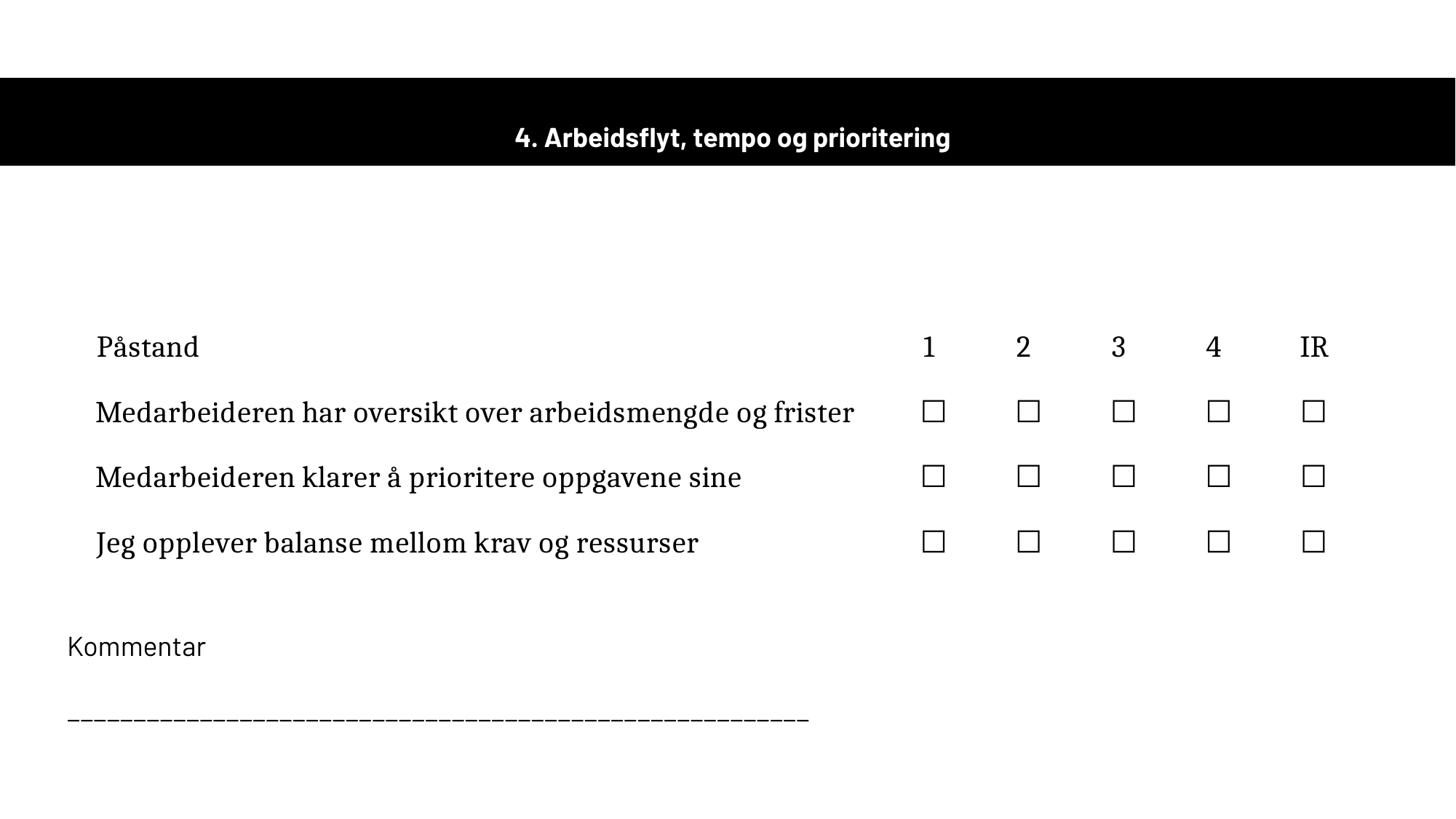

4. Arbeidsflyt, tempo og prioritering

| Påstand | 1 | 2 | 3 | 4 | IR |
| --- | --- | --- | --- | --- | --- |
| Medarbeideren har oversikt over arbeidsmengde og frister | ☐ | ☐ | ☐ | ☐ | ☐ |
| Medarbeideren klarer å prioritere oppgavene sine | ☐ | ☐ | ☐ | ☐ | ☐ |
| Jeg opplever balanse mellom krav og ressurser | ☐ | ☐ | ☐ | ☐ | ☐ |
Kommentar

________________________________________________________